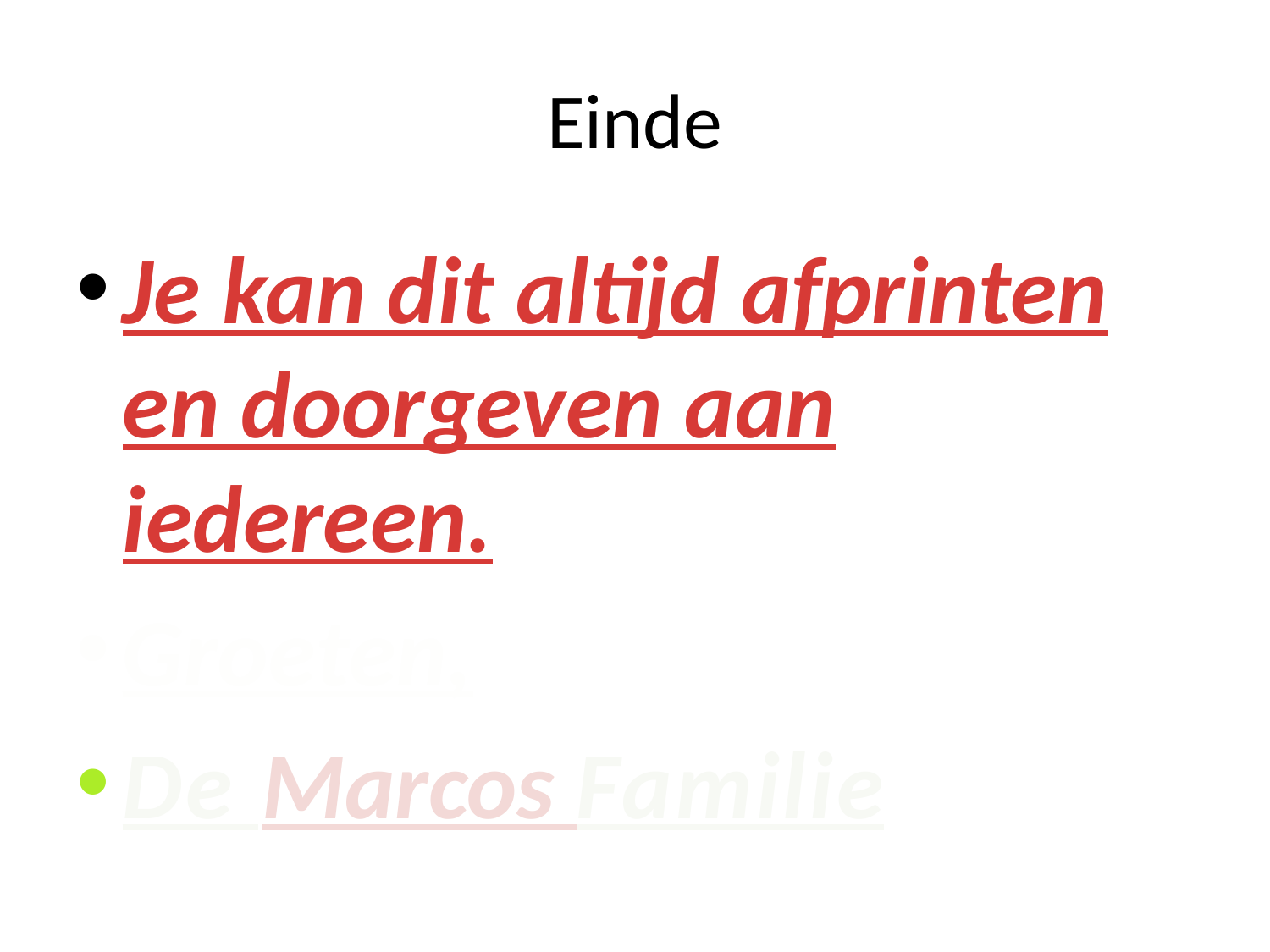

# Einde
Je kan dit altijd afprinten en doorgeven aan iedereen.
Groeten,
De Marcos Familie